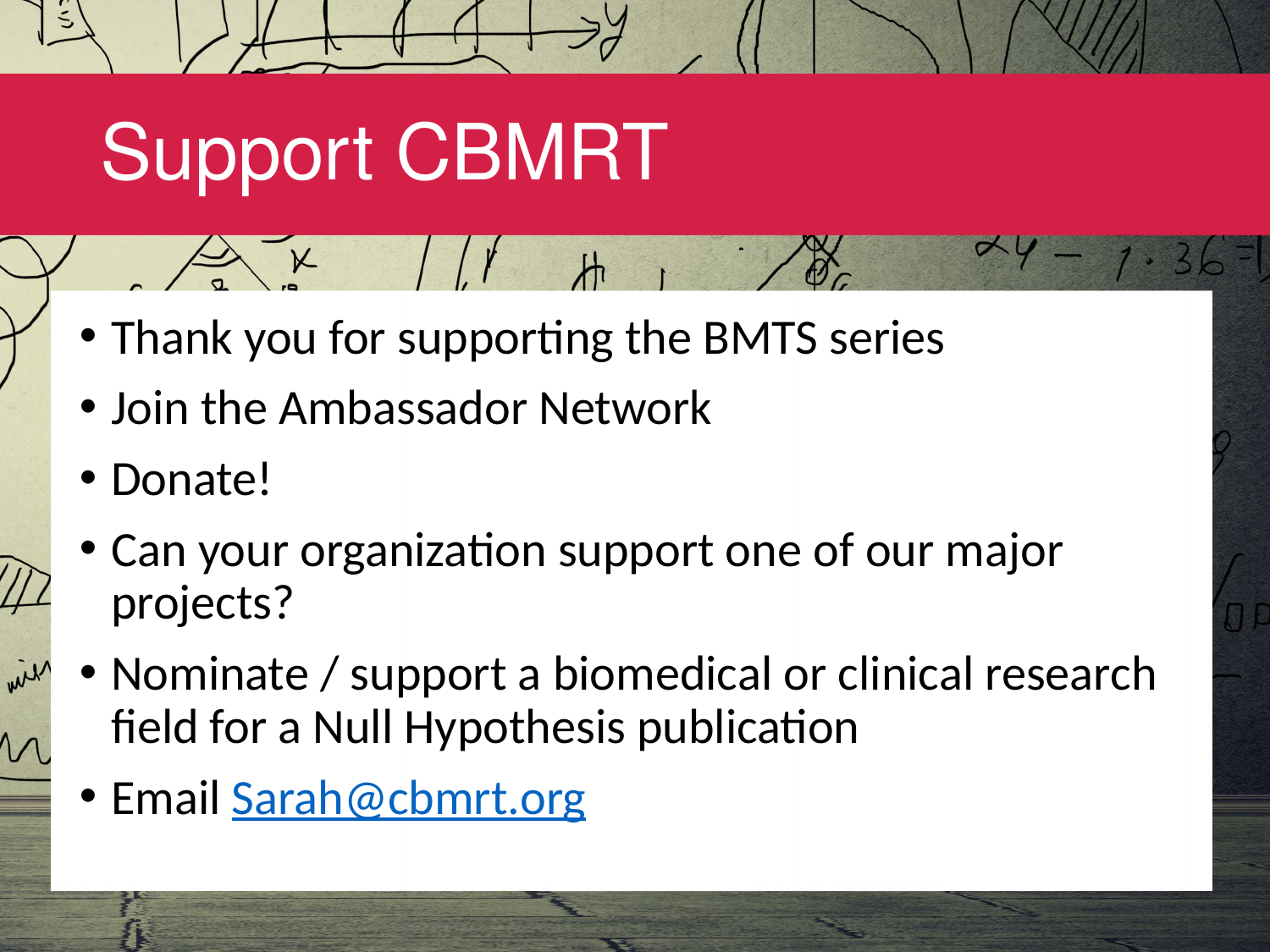

# Support CBMRT
Thank you for supporting the BMTS series
Join the Ambassador Network
Donate!
Can your organization support one of our major projects?
Nominate / support a biomedical or clinical research field for a Null Hypothesis publication
Email Sarah@cbmrt.org